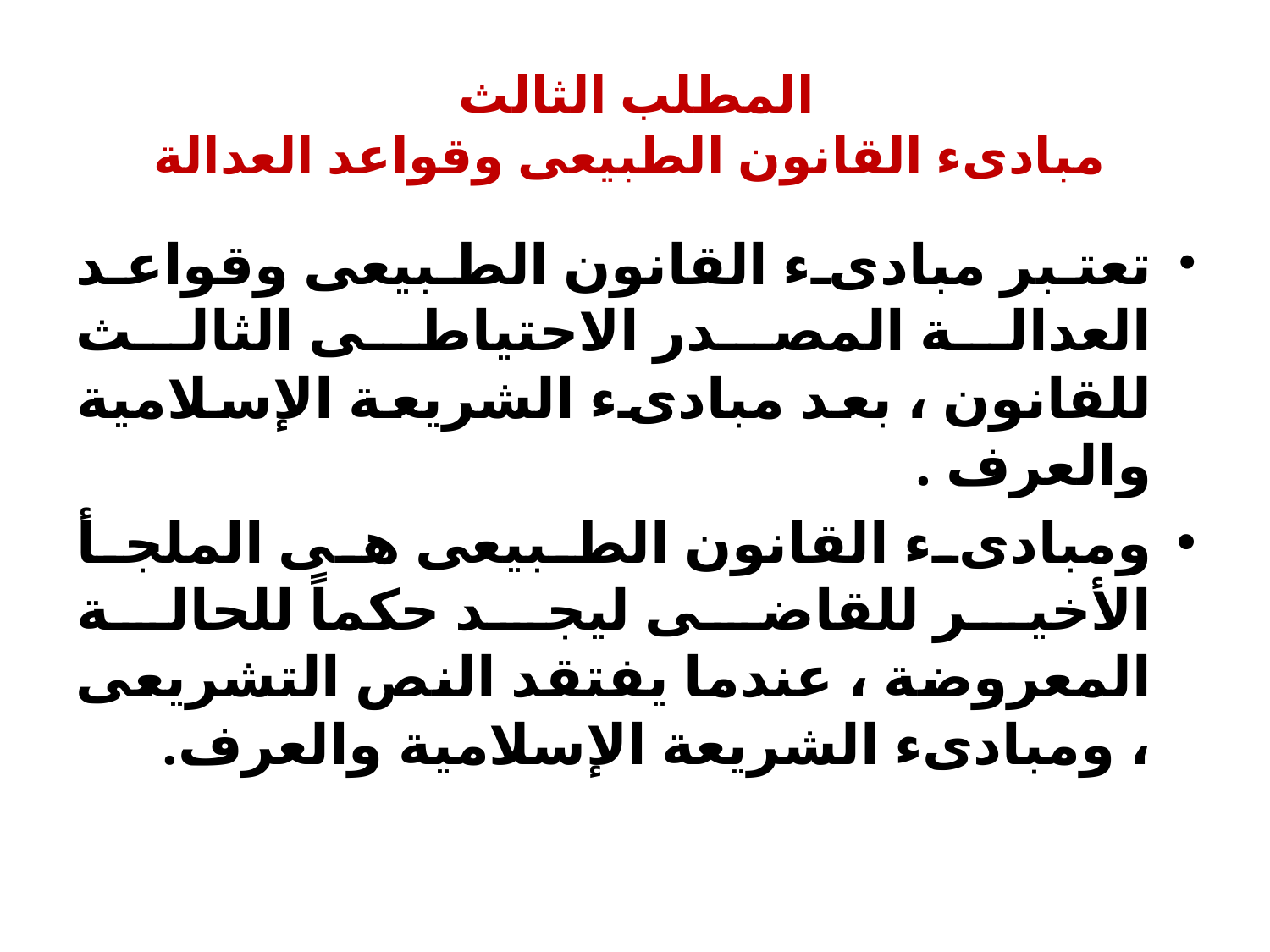

# المطلب الثالث مبادىء القانون الطبيعى وقواعد العدالة
	تعتبر مبادىء القانون الطبيعى وقواعد العدالة المصدر الاحتياطى الثالث للقانون ، بعد مبادىء الشريعة الإسلامية والعرف .
	ومبادىء القانون الطبيعى هى الملجأ الأخير للقاضى ليجد حكماً للحالة المعروضة ، عندما يفتقد النص التشريعى ، ومبادىء الشريعة الإسلامية والعرف.